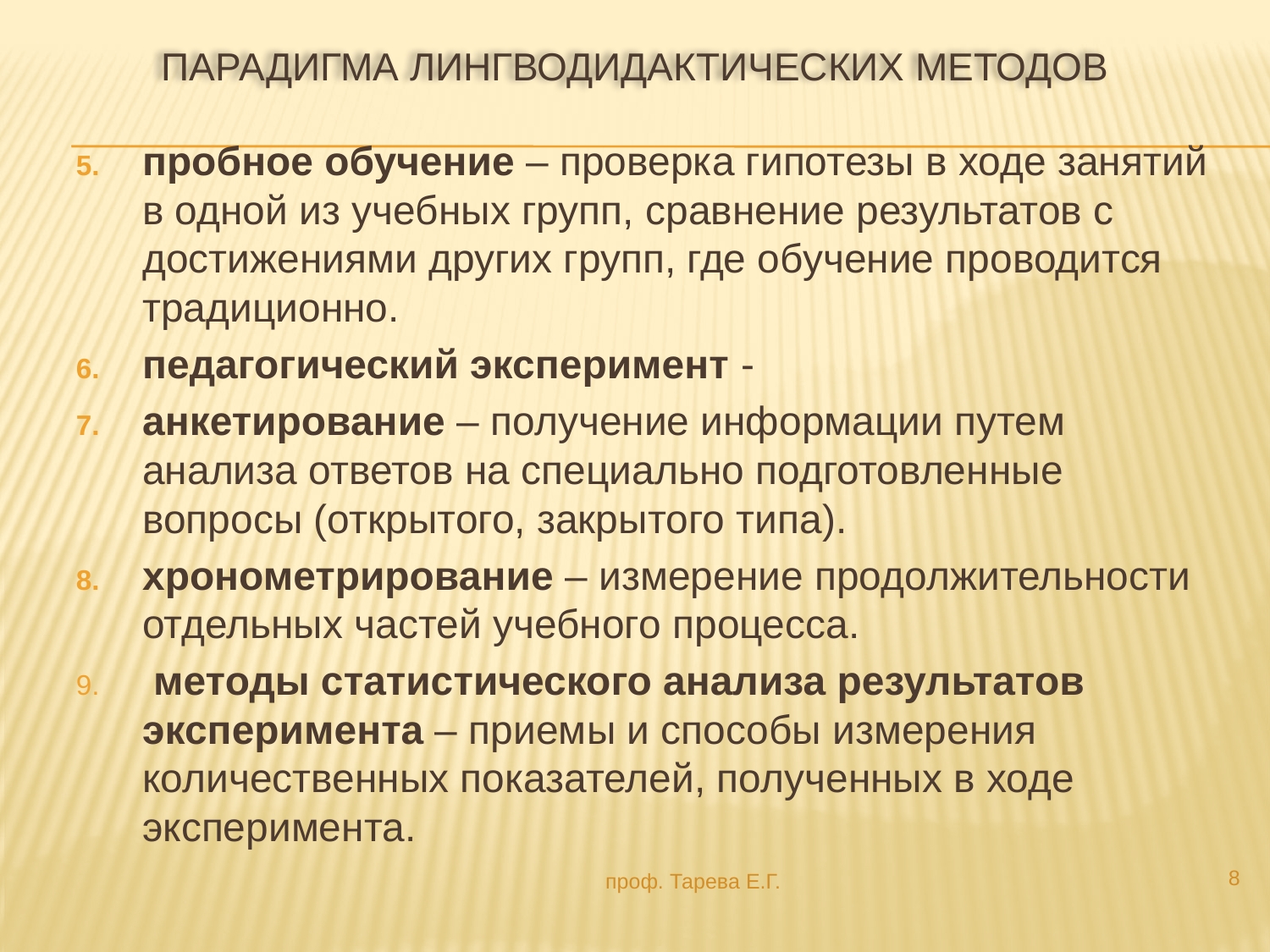

# Парадигма лингводидактических методов
пробное обучение – проверка гипотезы в ходе занятий в одной из учебных групп, сравнение результатов с достижениями других групп, где обучение проводится традиционно.
педагогический эксперимент -
анкетирование – получение информации путем анализа ответов на специально подготовленные вопросы (открытого, закрытого типа).
хронометрирование – измерение продолжительности отдельных частей учебного процесса.
 методы статистического анализа результатов эксперимента – приемы и способы измерения количественных показателей, полученных в ходе эксперимента.

8
проф. Тарева Е.Г.